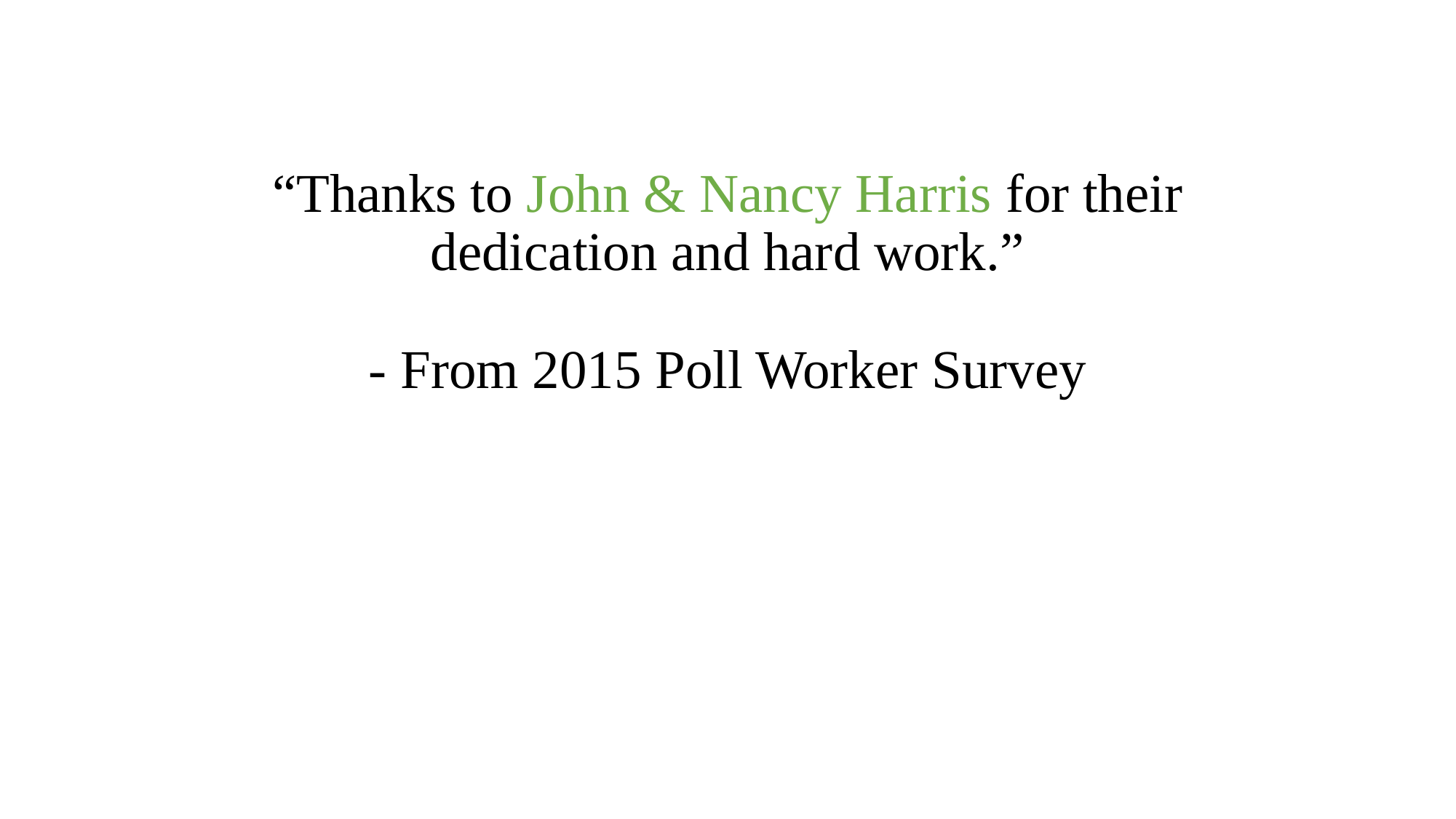

# “Thanks to John & Nancy Harris for their dedication and hard work.” - From 2015 Poll Worker Survey